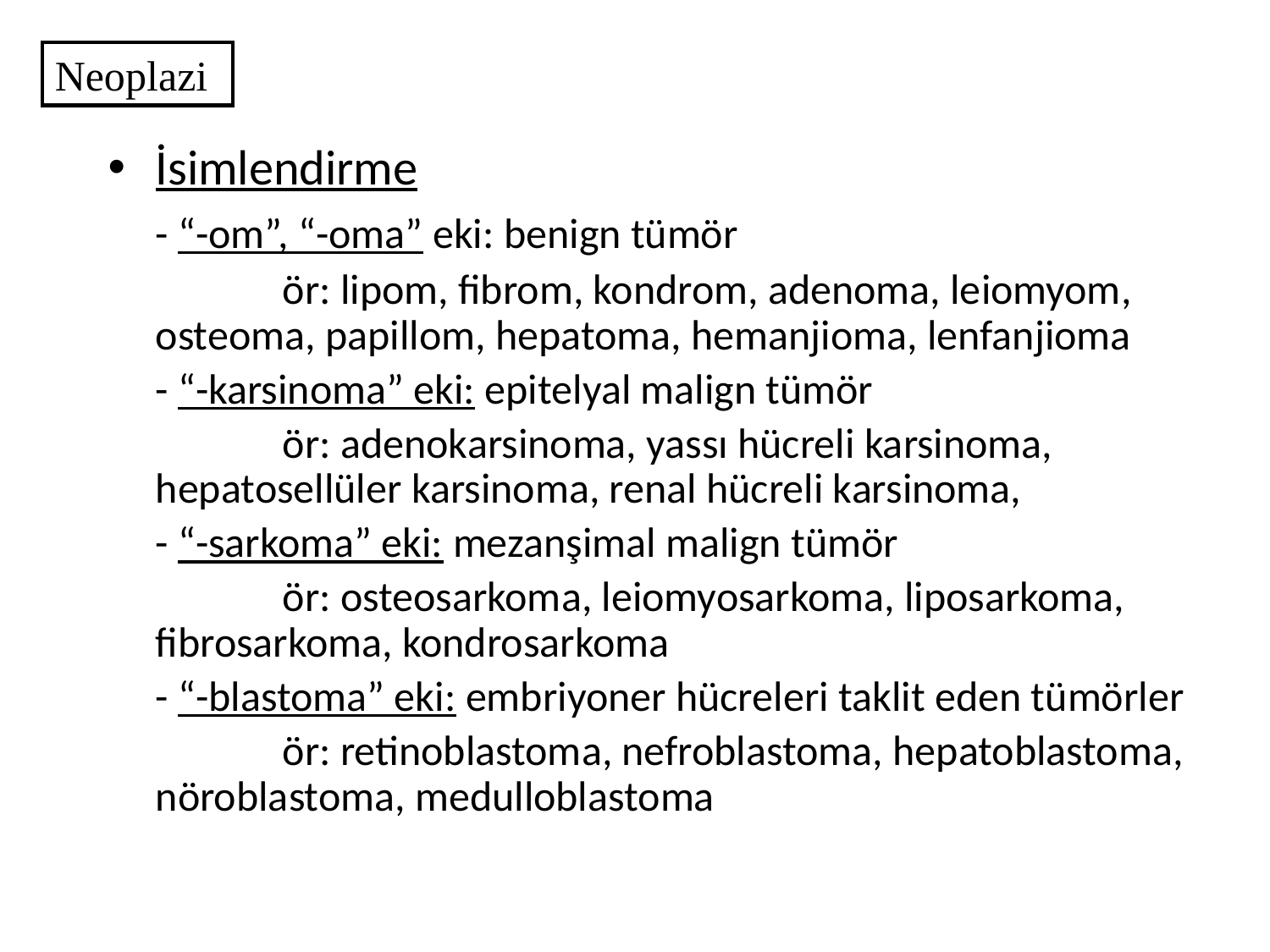

Neoplazi
İsimlendirme
	- “-om”, “-oma” eki: benign tümör
		ör: lipom, fibrom, kondrom, adenoma, leiomyom, osteoma, papillom, hepatoma, hemanjioma, lenfanjioma
	- “-karsinoma” eki: epitelyal malign tümör
		ör: adenokarsinoma, yassı hücreli karsinoma, hepatosellüler karsinoma, renal hücreli karsinoma,
	- “-sarkoma” eki: mezanşimal malign tümör
		ör: osteosarkoma, leiomyosarkoma, liposarkoma, fibrosarkoma, kondrosarkoma
	- “-blastoma” eki: embriyoner hücreleri taklit eden tümörler
		ör: retinoblastoma, nefroblastoma, hepatoblastoma, nöroblastoma, medulloblastoma